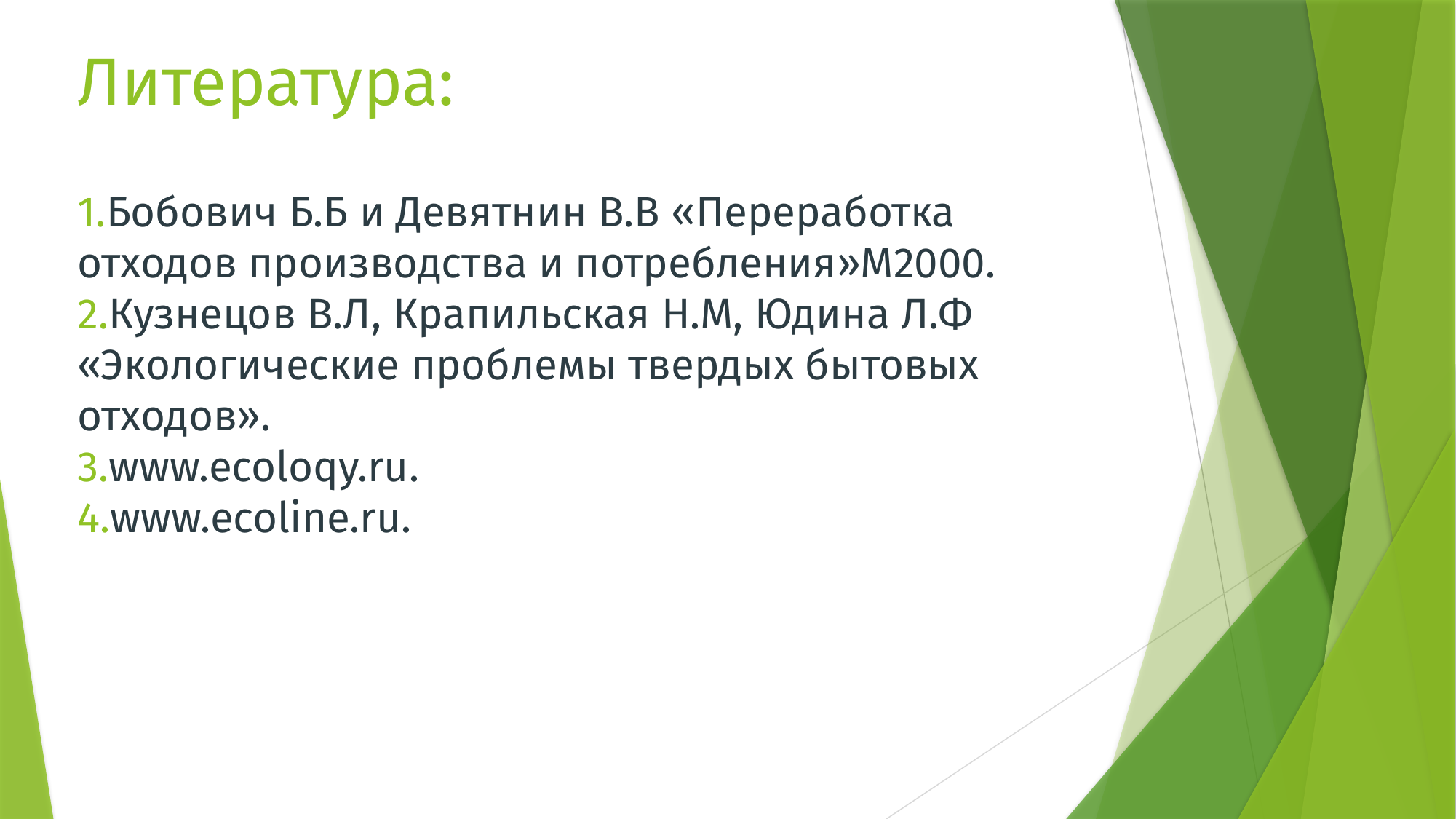

# Литература: 1.Бобович Б.Б и Девятнин В.В «Переработка отходов производства и потребления»М2000. 2.Кузнецов В.Л, Крапильская Н.М, Юдина Л.Ф «Экологические проблемы твердых бытовых отходов». 3.www.ecoloqy.ru. 4.www.ecoline.ru.